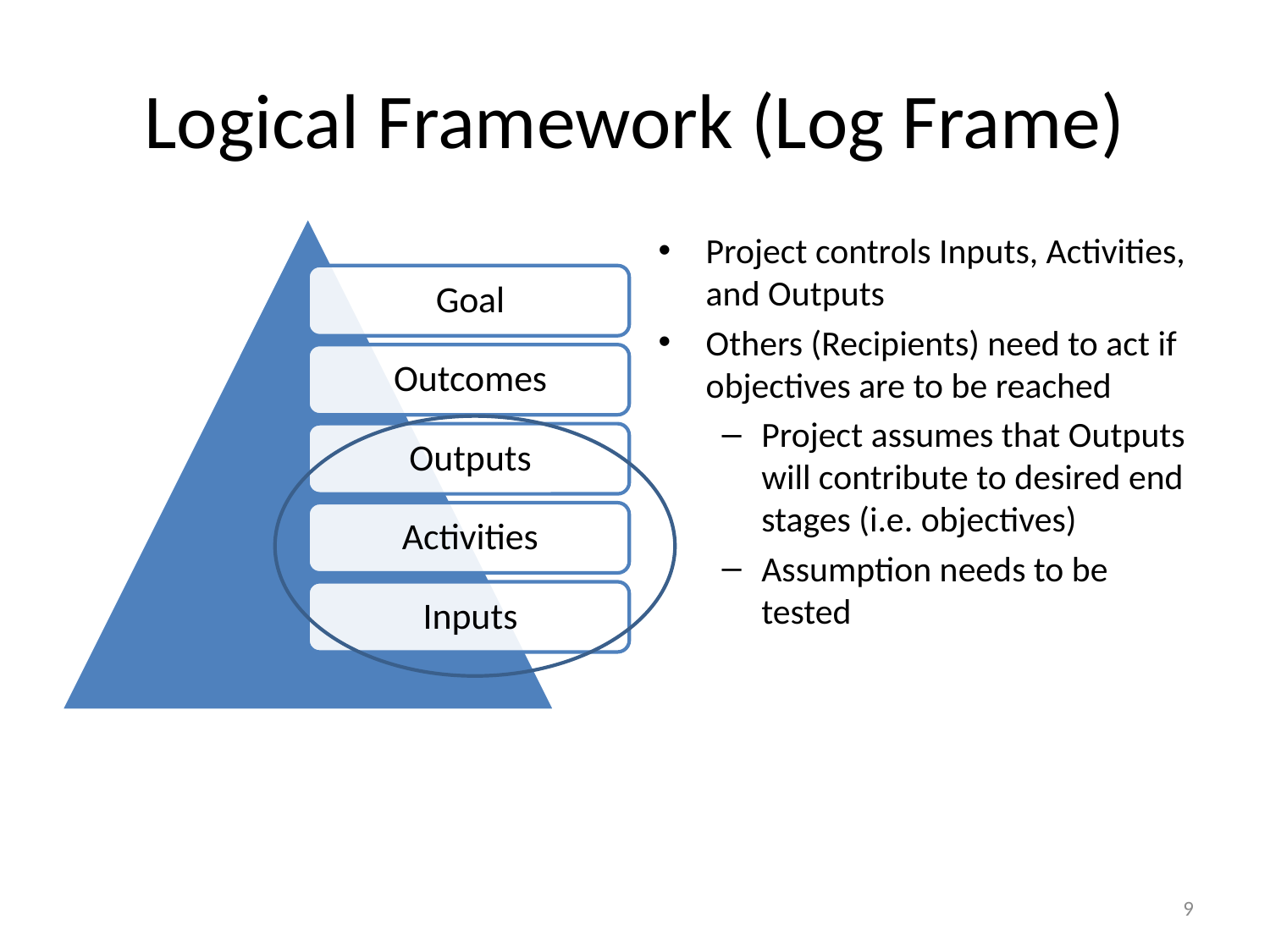

# Logical Framework (Log Frame)
Goal
Outcomes
Outputs
Activities
Inputs
Project controls Inputs, Activities, and Outputs
Others (Recipients) need to act if objectives are to be reached
Project assumes that Outputs will contribute to desired end stages (i.e. objectives)
Assumption needs to be tested

9